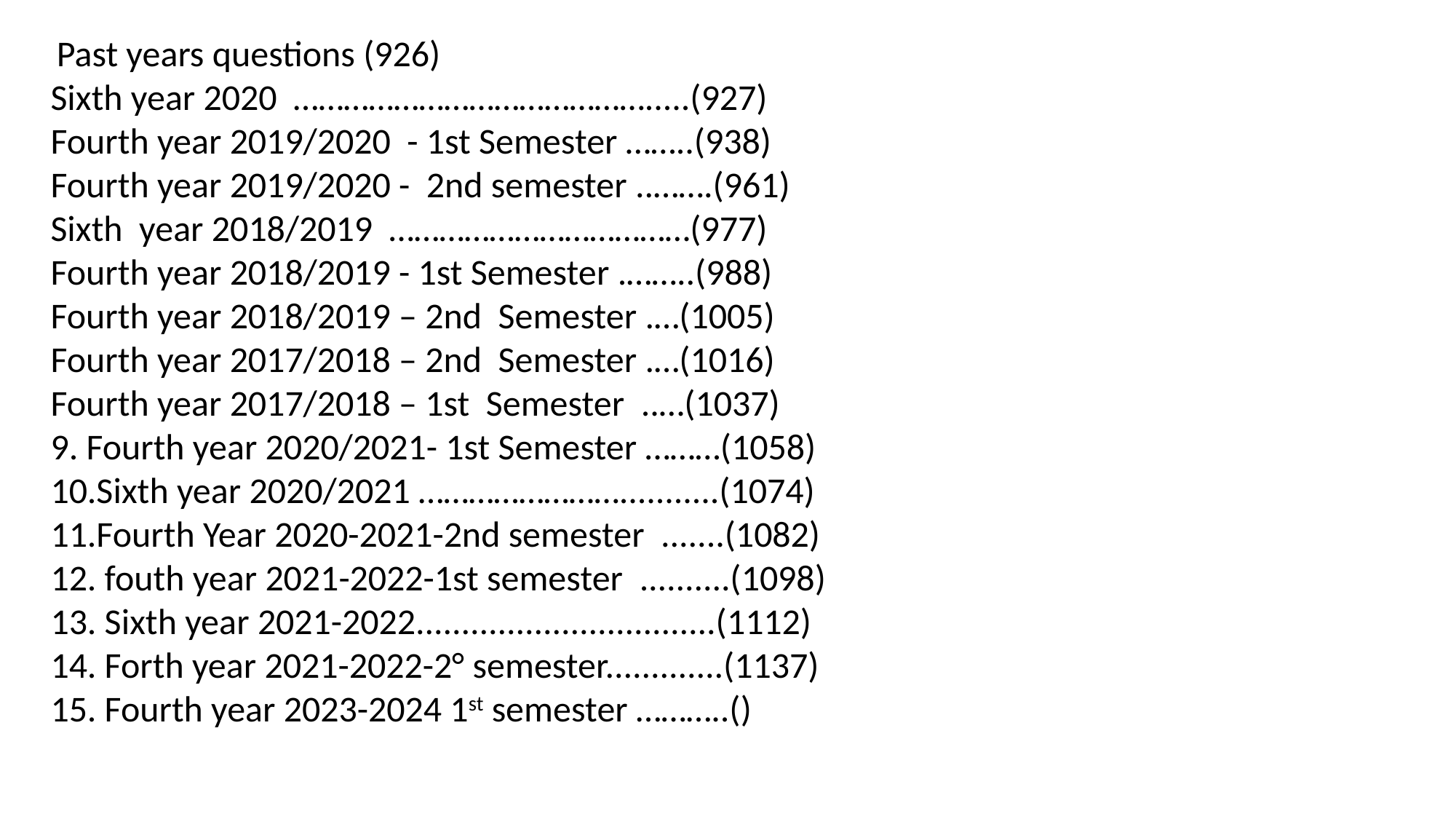

Past years questions (926)
Sixth year 2020  …………………………………….....(927)
Fourth year 2019/2020  - 1st Semester ……..(938)
Fourth year 2019/2020 -  2nd semester ..…….(961)
Sixth  year 2018/2019  ………………………………(977)
Fourth year 2018/2019 - 1st Semester .……..(988)
Fourth year 2018/2019 – 2nd  Semester .…(1005)
Fourth year 2017/2018 – 2nd  Semester .…(1016)
Fourth year 2017/2018 – 1st  Semester  ..…(1037)
9. Fourth year 2020/2021- 1st Semester ………(1058)
10.Sixth year 2020/2021 ……………………...........(1074)
11.Fourth Year 2020-2021-2nd semester  .......(1082)
12. fouth year 2021-2022-1st semester  ..........(1098)
13. Sixth year 2021-2022.................................(1112)
14. Forth year 2021-2022-2° semester.............(1137)
15. Fourth year 2023-2024 1st semester ………..()